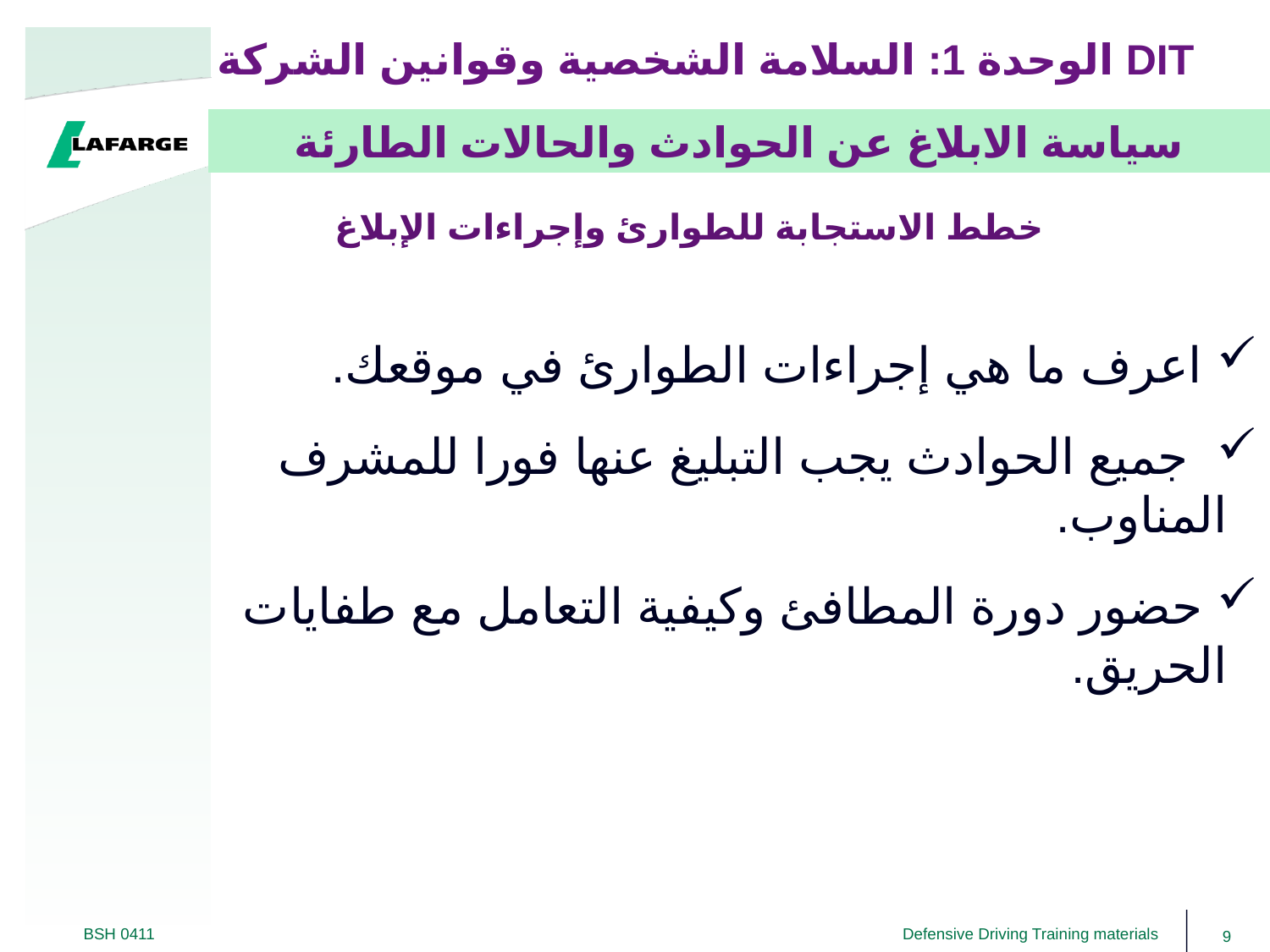

# الوحدة 1: السلامة الشخصية وقوانين الشركة DIT
سياسة الابلاغ عن الحوادث والحالات الطارئة
خطط الاستجابة للطوارئ وإجراءات الإبلاغ
 اعرف ما هي إجراءات الطوارئ في موقعك.
  جميع الحوادث يجب التبليغ عنها فورا للمشرف المناوب.
 حضور دورة المطافئ وكيفية التعامل مع طفايات الحريق.
9